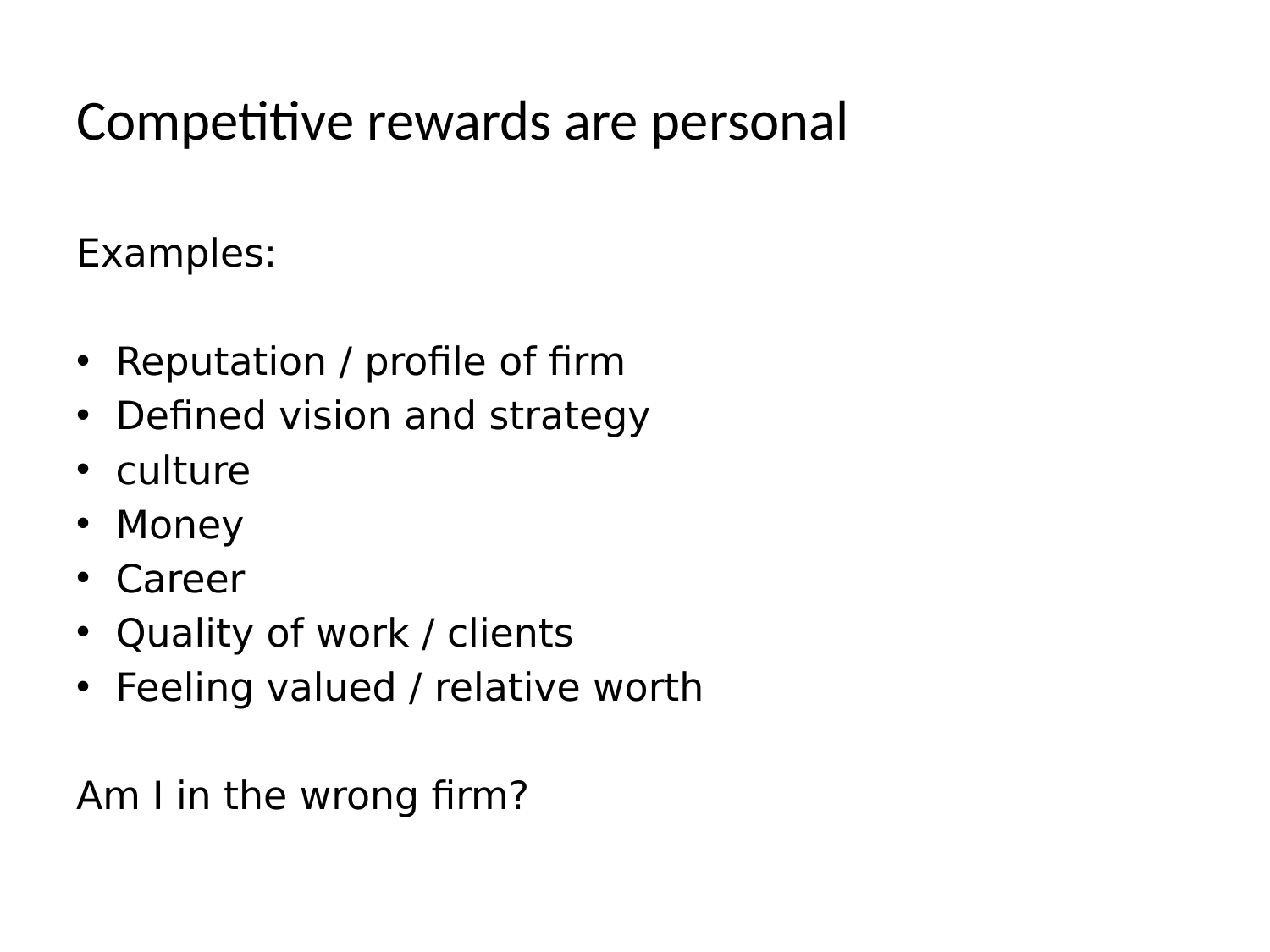

# Competitive rewards are personal
Examples:

Reputation / profile of firm
Defined vision and strategy
culture
Money
Career
Quality of work / clients
Feeling valued / relative worth

Am I in the wrong firm?